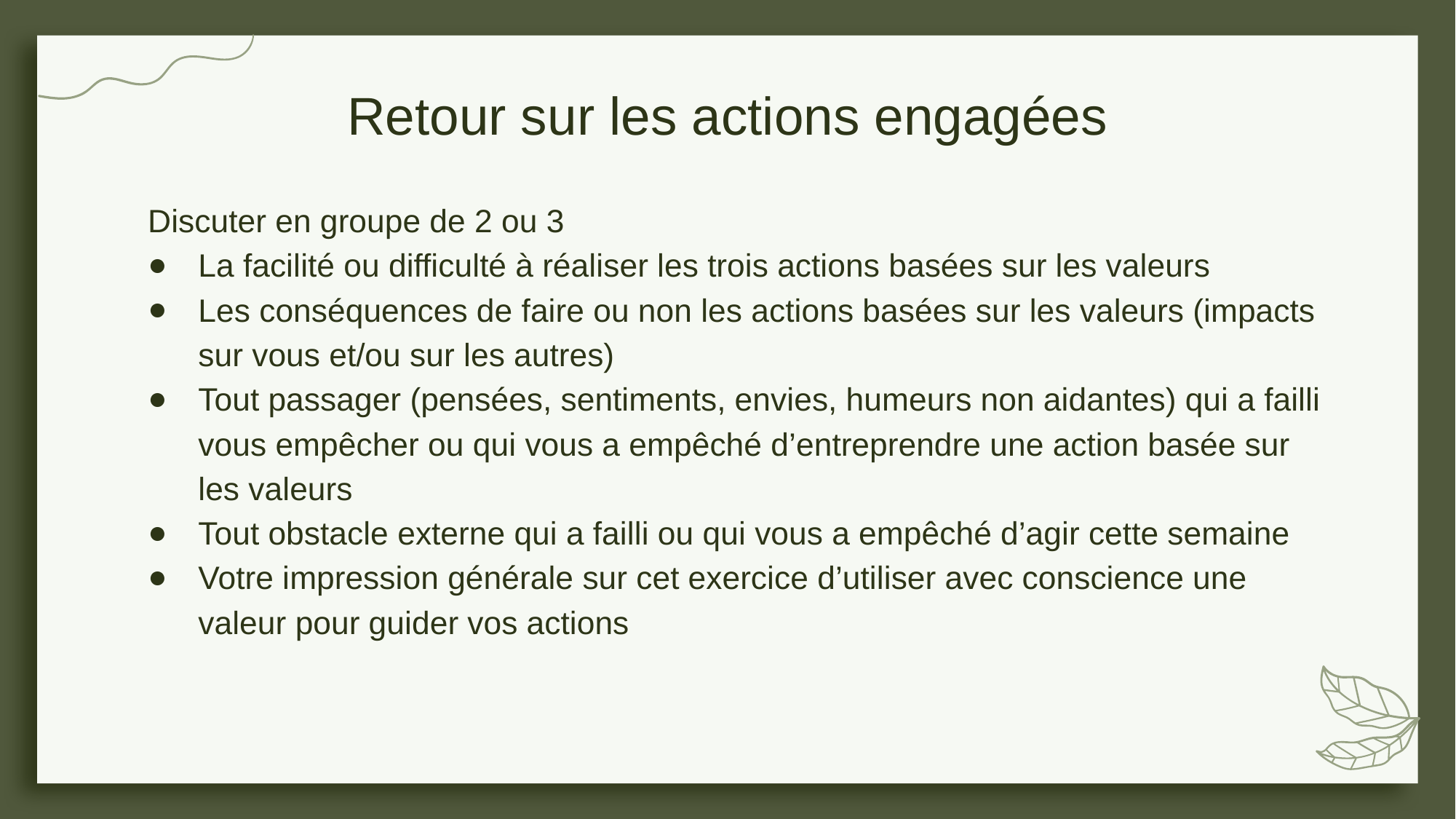

# Retour sur les actions engagées
Discuter en groupe de 2 ou 3
La facilité ou difficulté à réaliser les trois actions basées sur les valeurs
Les conséquences de faire ou non les actions basées sur les valeurs (impacts sur vous et/ou sur les autres)
Tout passager (pensées, sentiments, envies, humeurs non aidantes) qui a failli vous empêcher ou qui vous a empêché d’entreprendre une action basée sur les valeurs
Tout obstacle externe qui a failli ou qui vous a empêché d’agir cette semaine
Votre impression générale sur cet exercice d’utiliser avec conscience une valeur pour guider vos actions